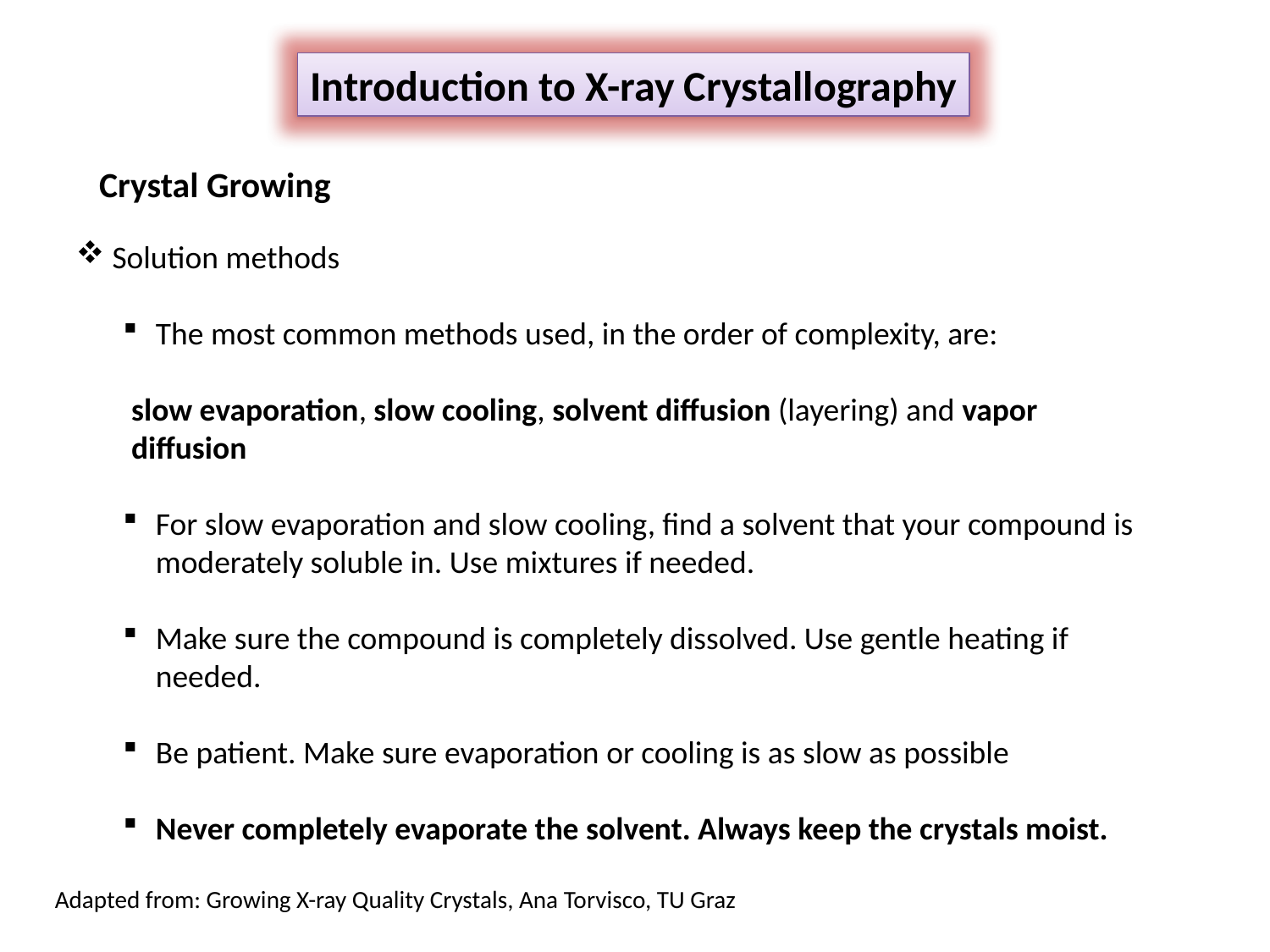

Introduction to X-ray Crystallography
Crystal Growing
 Solution methods

The most common methods used, in the order of complexity, are:

slow evaporation, slow cooling, solvent diffusion (layering) and vapor diffusion

For slow evaporation and slow cooling, find a solvent that your compound is moderately soluble in. Use mixtures if needed.

Make sure the compound is completely dissolved. Use gentle heating if needed.

Be patient. Make sure evaporation or cooling is as slow as possible

Never completely evaporate the solvent. Always keep the crystals moist.
Adapted from: Growing X-ray Quality Crystals, Ana Torvisco, TU Graz